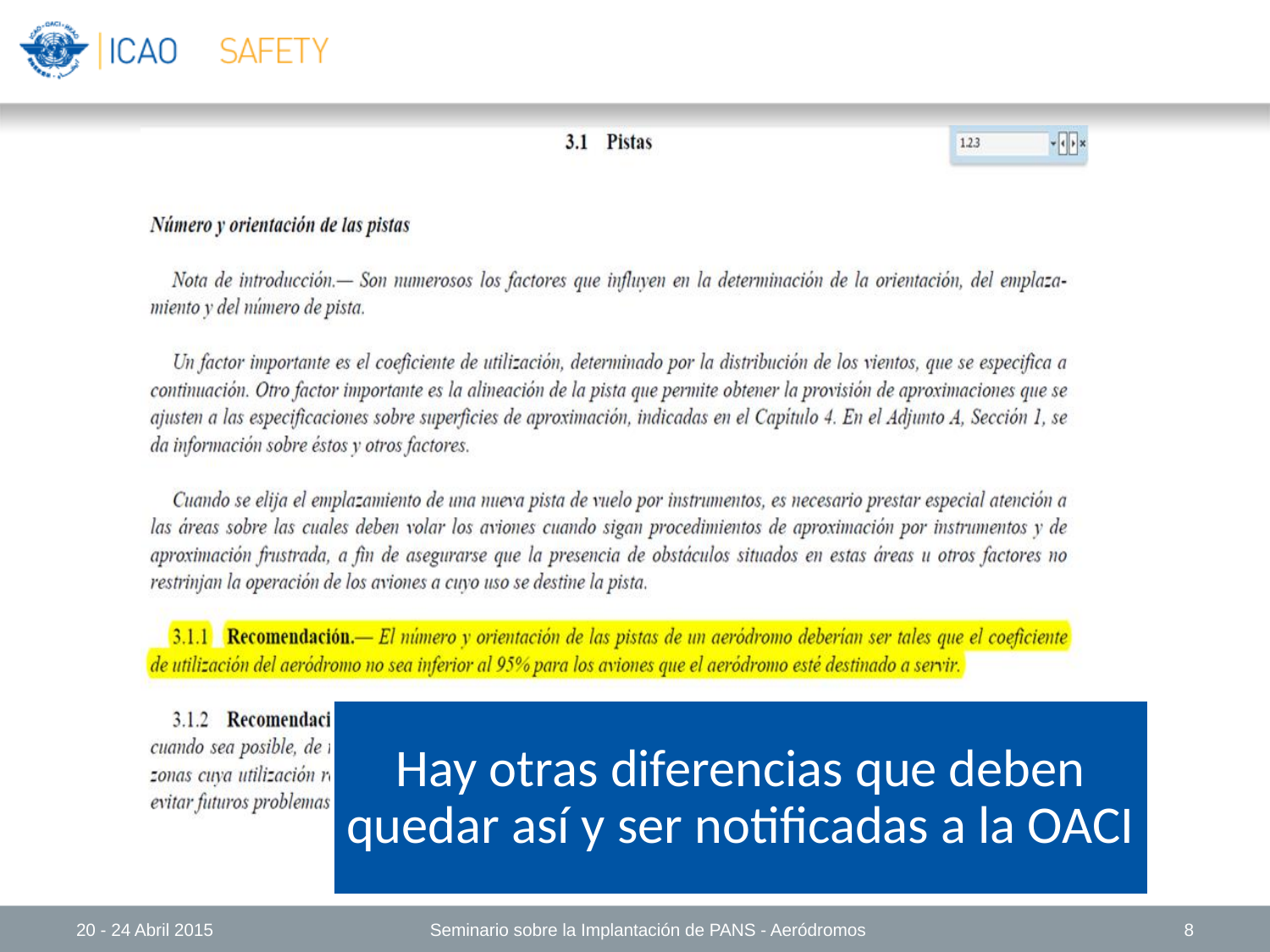

Hay otras diferencias que deben quedar así y ser notificadas a la OACI
20 - 24 Abril 2015
Seminario sobre la Implantación de PANS - Aeródromos
8